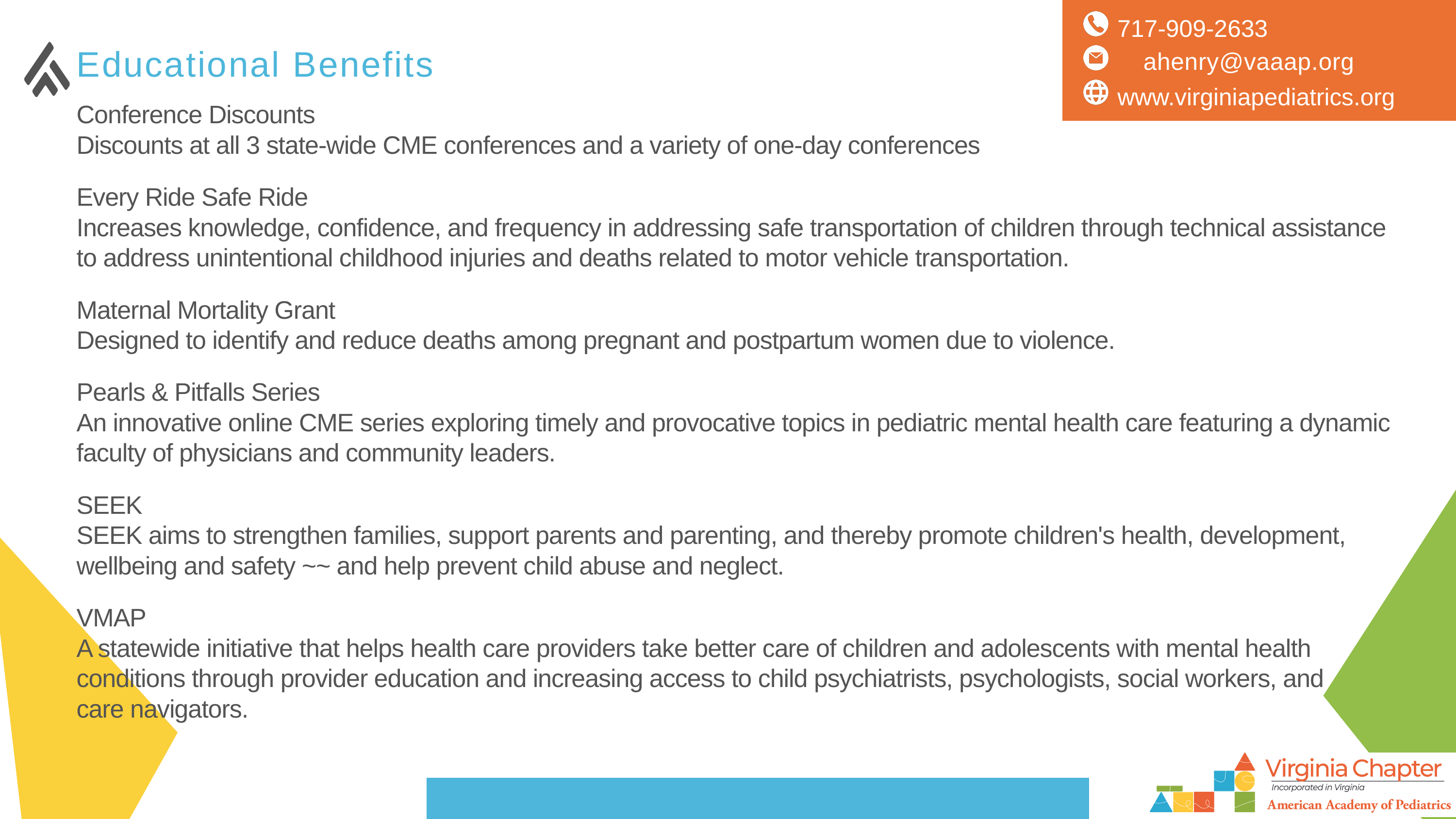

717-909-2633

ahenry@vaaap.org

Educational Benefits
www.virginiapediatrics.org

Conference Discounts
Discounts at all 3 state-wide CME conferences and a variety of one-day conferences

Every Ride Safe Ride
Increases knowledge, confidence, and frequency in addressing safe transportation of children through technical assistance to address unintentional childhood injuries and deaths related to motor vehicle transportation.

Maternal Mortality Grant
Designed to identify and reduce deaths among pregnant and postpartum women due to violence.

Pearls & Pitfalls Series
An innovative online CME series exploring timely and provocative topics in pediatric mental health care featuring a dynamic faculty of physicians and community leaders.

SEEK
SEEK aims to strengthen families, support parents and parenting, and thereby promote children's health, development, wellbeing and safety ~~ and help prevent child abuse and neglect.

VMAP
A statewide initiative that helps health care providers take better care of children and adolescents with mental health conditions through provider education and increasing access to child psychiatrists, psychologists, social workers, and
care navigators.